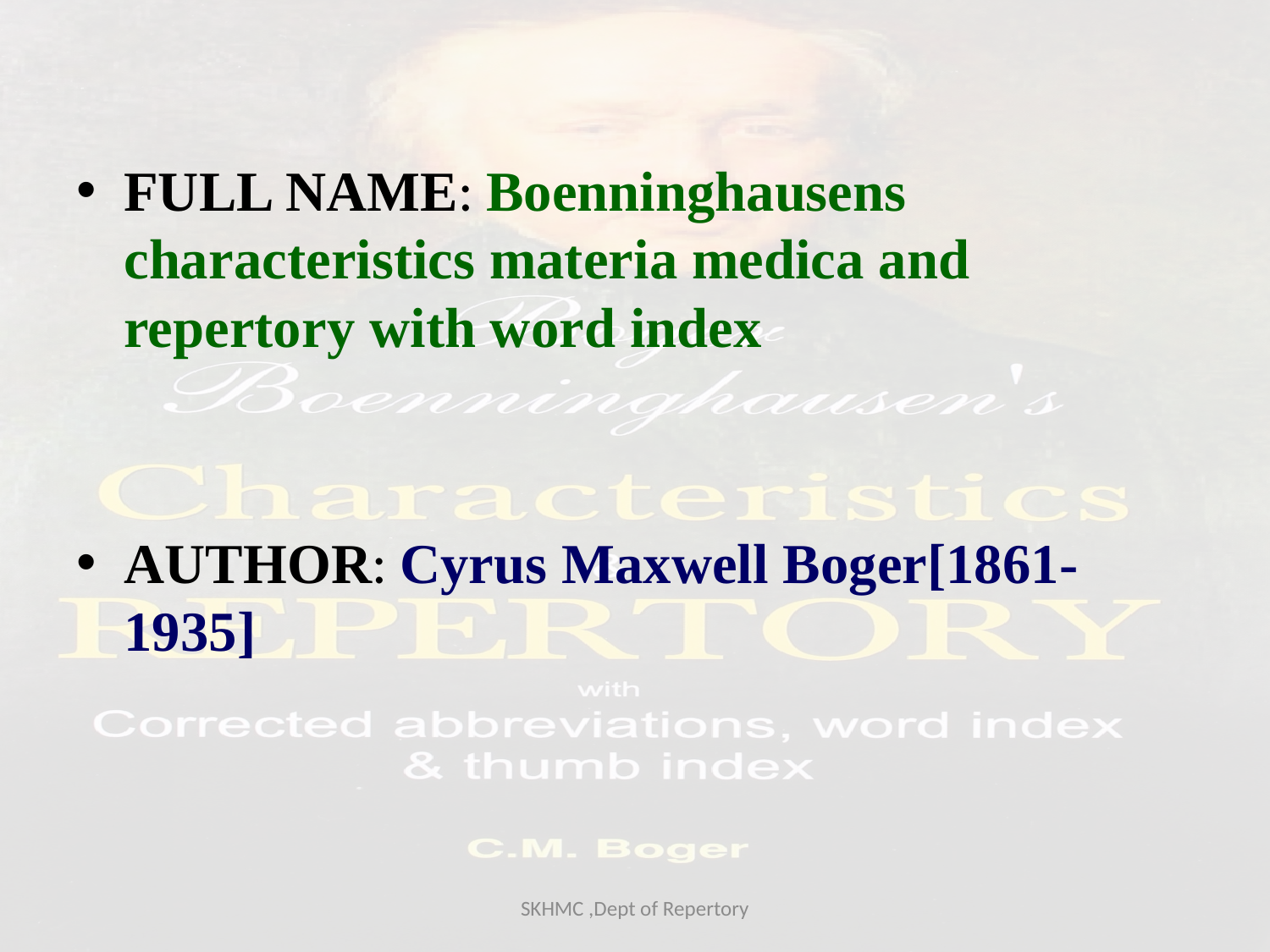

FULL NAME: Boenninghausens characteristics materia medica and repertory with word index

AUTHOR: Cyrus Maxwell Boger[1861-1935]

SKHMC ,Dept of Repertory